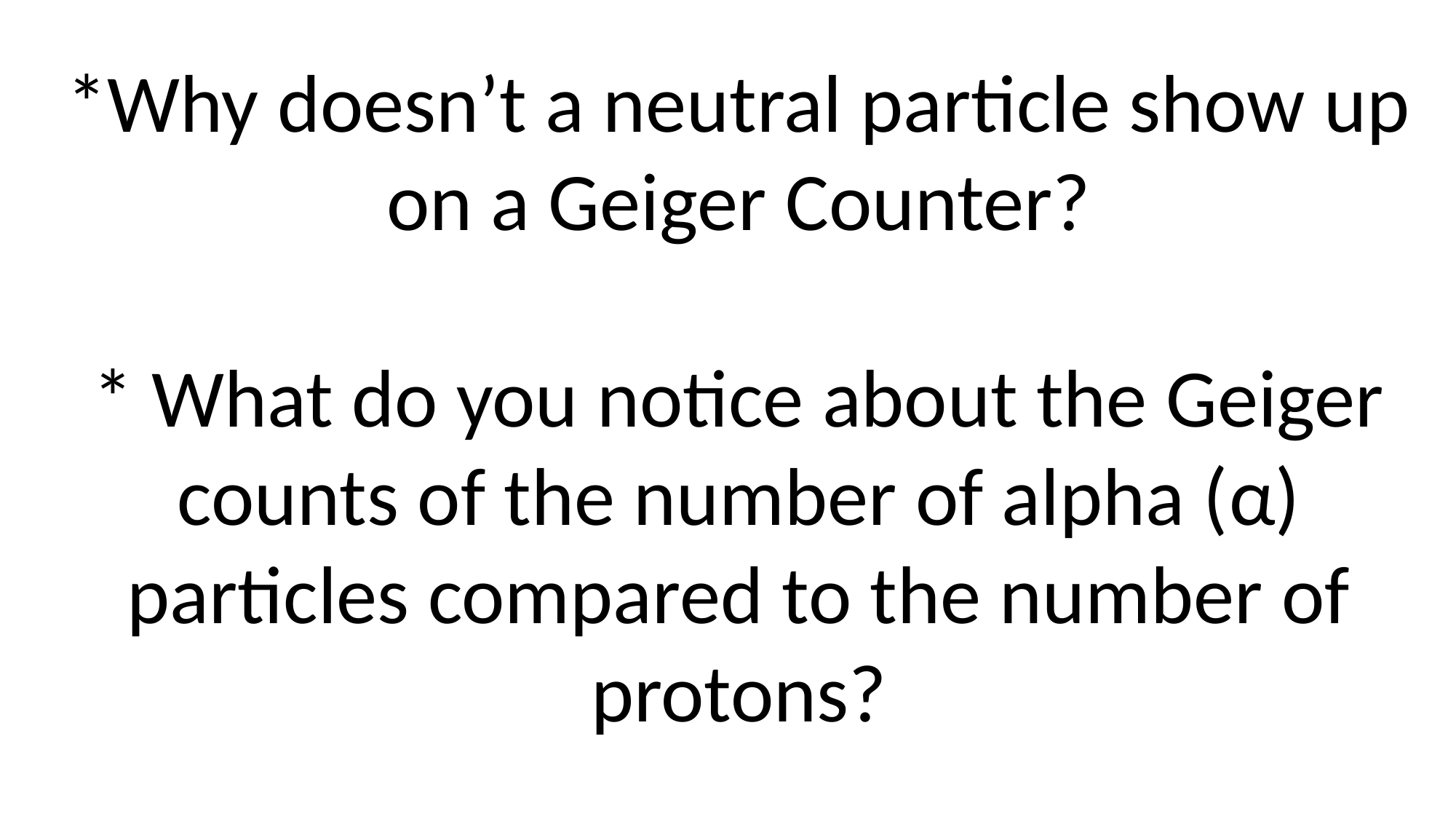

*Why doesn’t a neutral particle show up on a Geiger Counter?

* What do you notice about the Geiger counts of the number of alpha (α) particles compared to the number of protons?